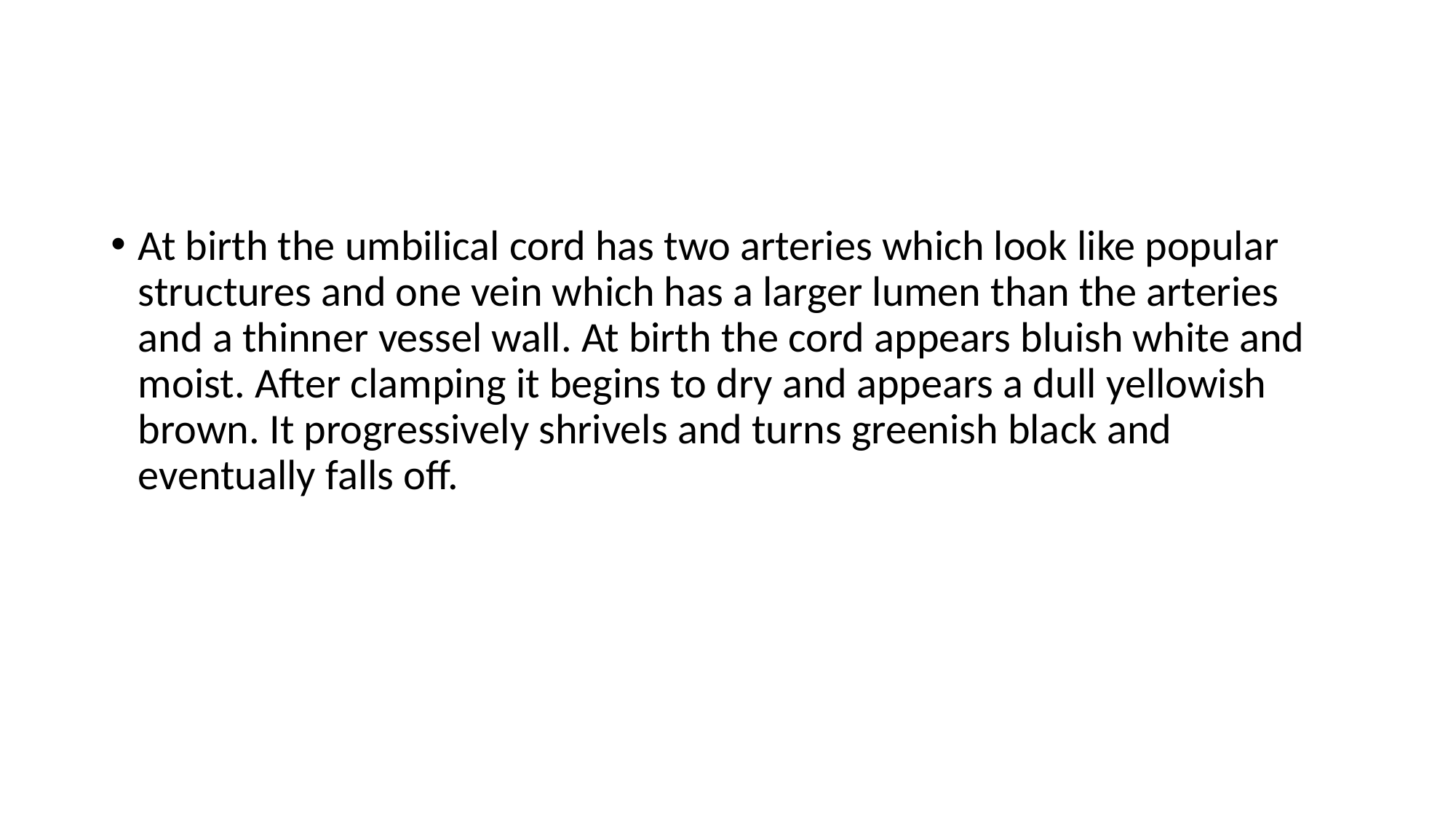

#
At birth the umbilical cord has two arteries which look like popular structures and one vein which has a larger lumen than the arteries and a thinner vessel wall. At birth the cord appears bluish white and moist. After clamping it begins to dry and appears a dull yellowish brown. It progressively shrivels and turns greenish black and eventually falls off.